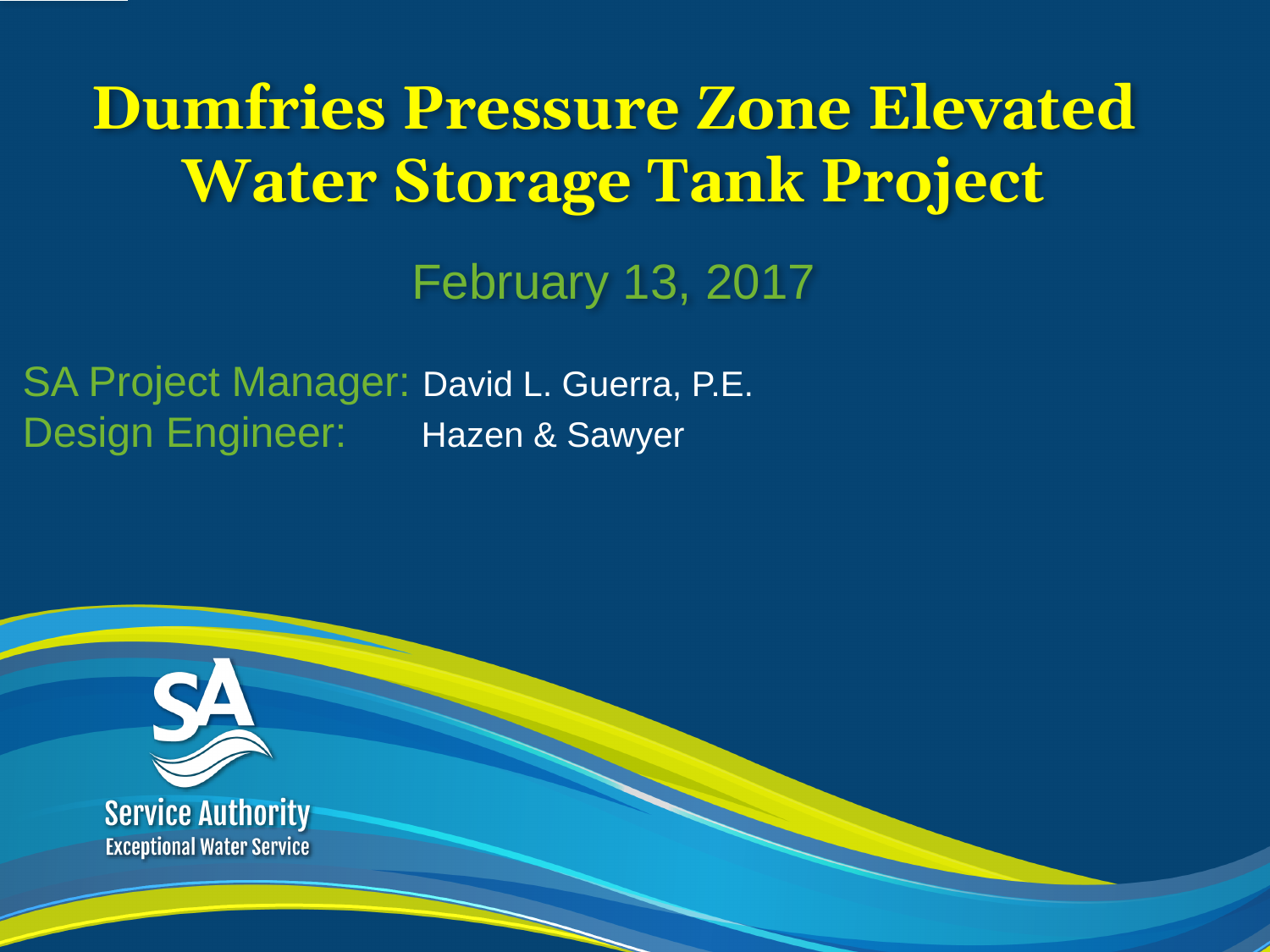

# Dumfries Pressure Zone Elevated Water Storage Tank Project
February 13, 2017
SA Project Manager: David L. Guerra, P.E.
Design Engineer:   	  Hazen & Sawyer